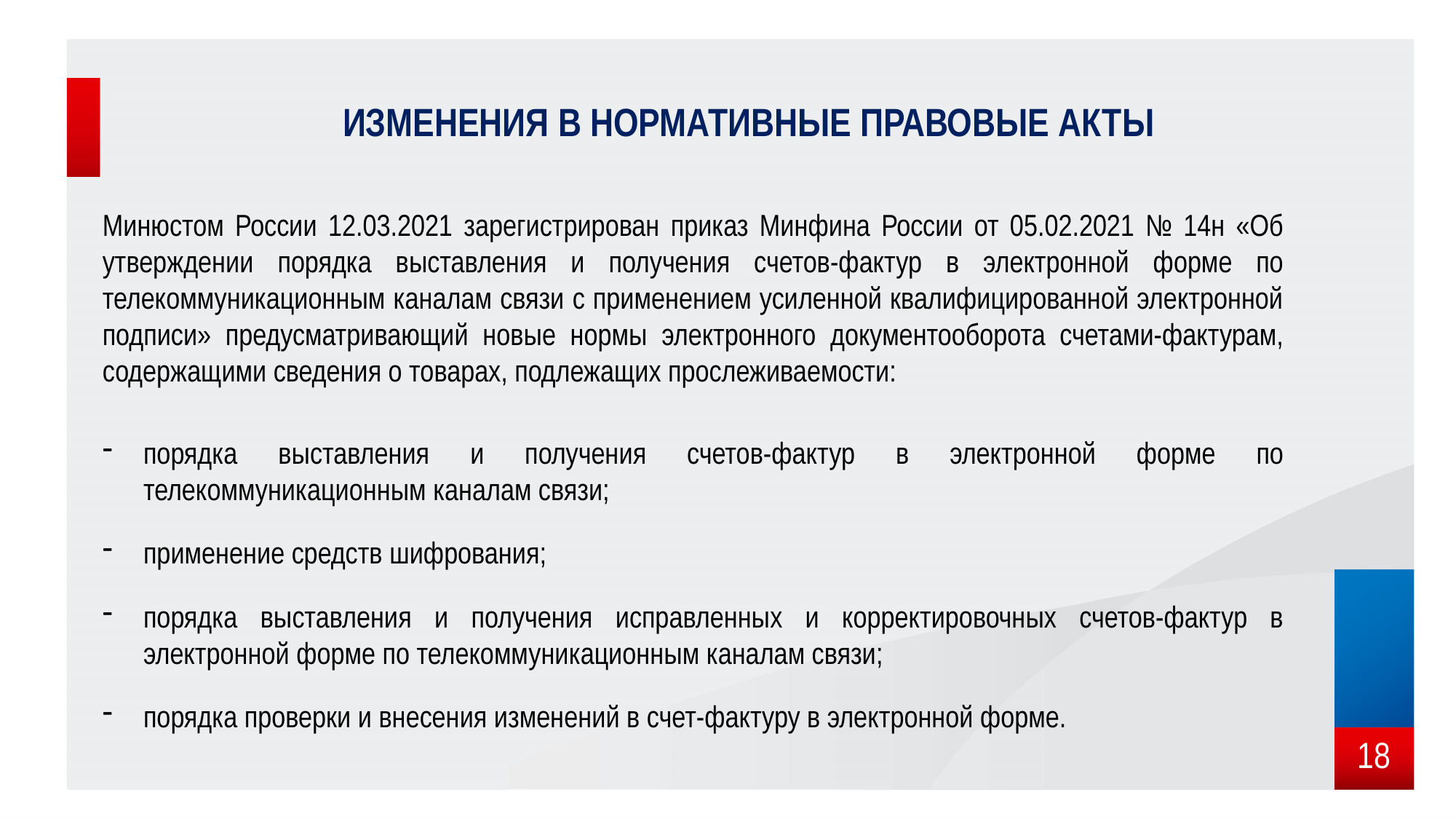

# ИЗМЕНЕНИЯ В НОРМАТИВНЫЕ ПРАВОВЫЕ АКТЫ
Минюстом России 12.03.2021 зарегистрирован приказ Минфина России от 05.02.2021 № 14н «Об утверждении порядка выставления и получения счетов-фактур в электронной форме по телекоммуникационным каналам связи с применением усиленной квалифицированной электронной подписи» предусматривающий новые нормы электронного документооборота счетами-фактурам, содержащими сведения о товарах, подлежащих прослеживаемости:

порядка выставления и получения счетов-фактур в электронной форме по телекоммуникационным каналам связи;
применение средств шифрования;
порядка выставления и получения исправленных и корректировочных счетов-фактур в электронной форме по телекоммуникационным каналам связи;
порядка проверки и внесения изменений в счет-фактуру в электронной форме.

18